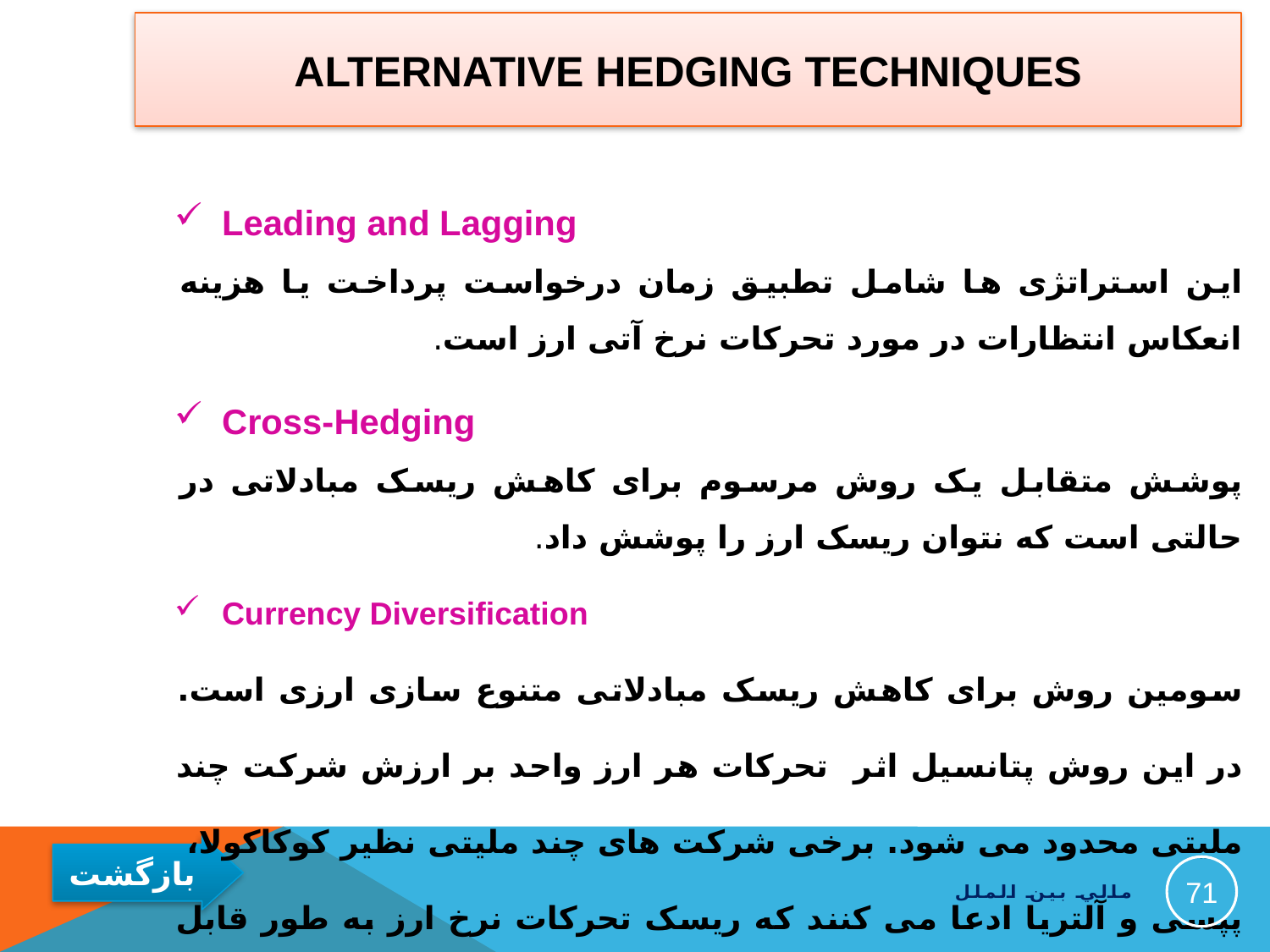

# ALTERNATIVE HEDGING TECHNIQUES
Leading and Lagging
این استراتژی ها شامل تطبیق زمان درخواست پرداخت یا هزینه انعکاس انتظارات در مورد تحرکات نرخ آتی ارز است.
Cross-Hedging
پوشش متقابل یک روش مرسوم برای کاهش ریسک مبادلاتی در حالتی است که نتوان ریسک ارز را پوشش داد.
Currency Diversification
سومین روش برای کاهش ریسک مبادلاتی متنوع سازی ارزی است. در این روش پتانسیل اثر  تحرکات هر ارز واحد بر ارزش شرکت چند ملیتی محدود می شود. برخی شرکت های چند ملیتی نظیر کوکاکولا،  پپسی و آلتریا ادعا می کنند که ریسک تحرکات نرخ ارز به طور قابل توجهی با متنوع سازی کسب و کارشان در کشورهای متعدد کاهش می یابد.

71
مالي بين الملل